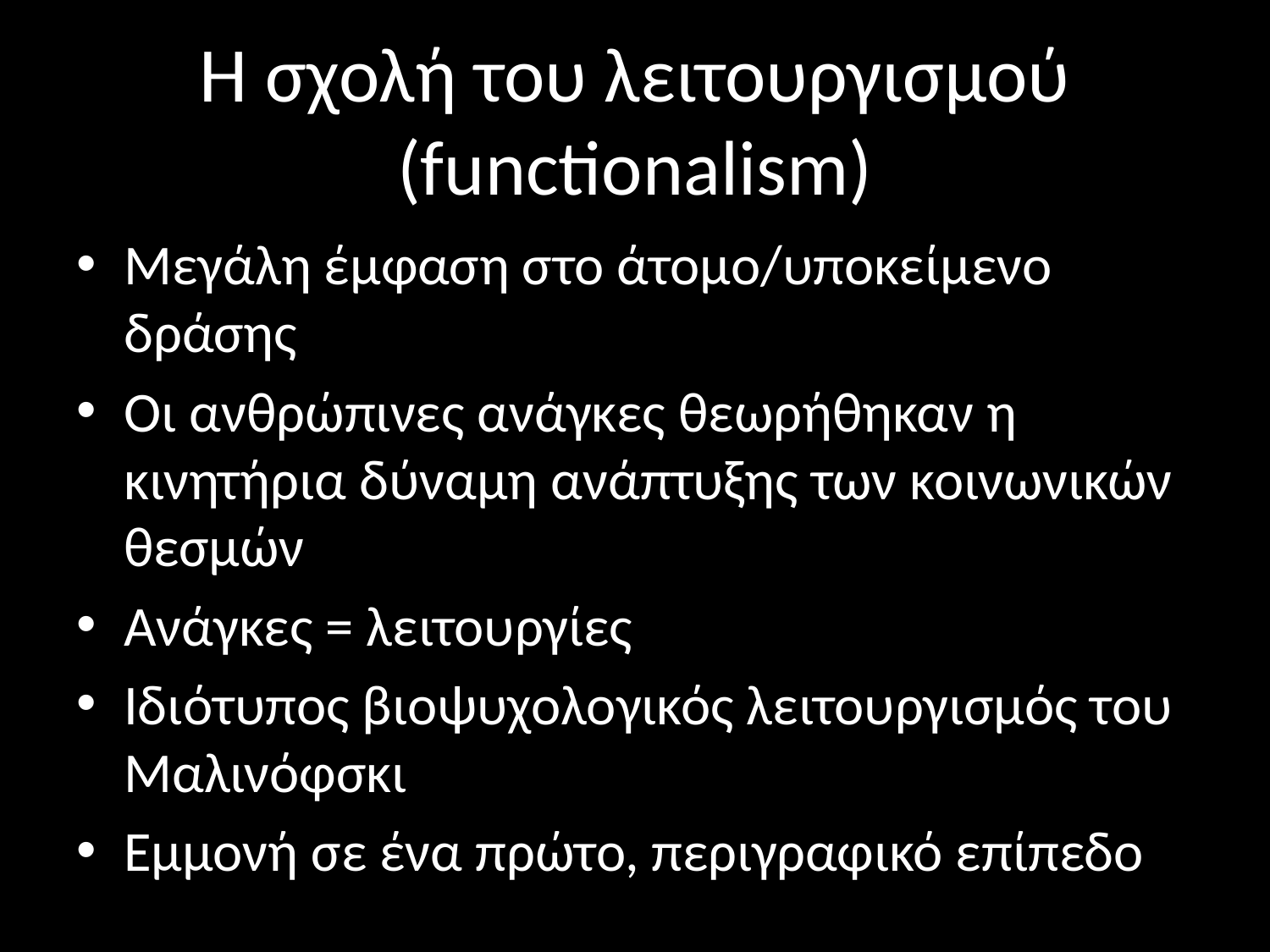

# Η σχολή του λειτουργισμού (functionalism)
Μεγάλη έμφαση στο άτομο/υποκείμενο δράσης
Οι ανθρώπινες ανάγκες θεωρήθηκαν η κινητήρια δύναμη ανάπτυξης των κοινωνικών θεσμών
Ανάγκες = λειτουργίες
Ιδιότυπος βιοψυχολογικός λειτουργισμός του Μαλινόφσκι
Εμμονή σε ένα πρώτο, περιγραφικό επίπεδο